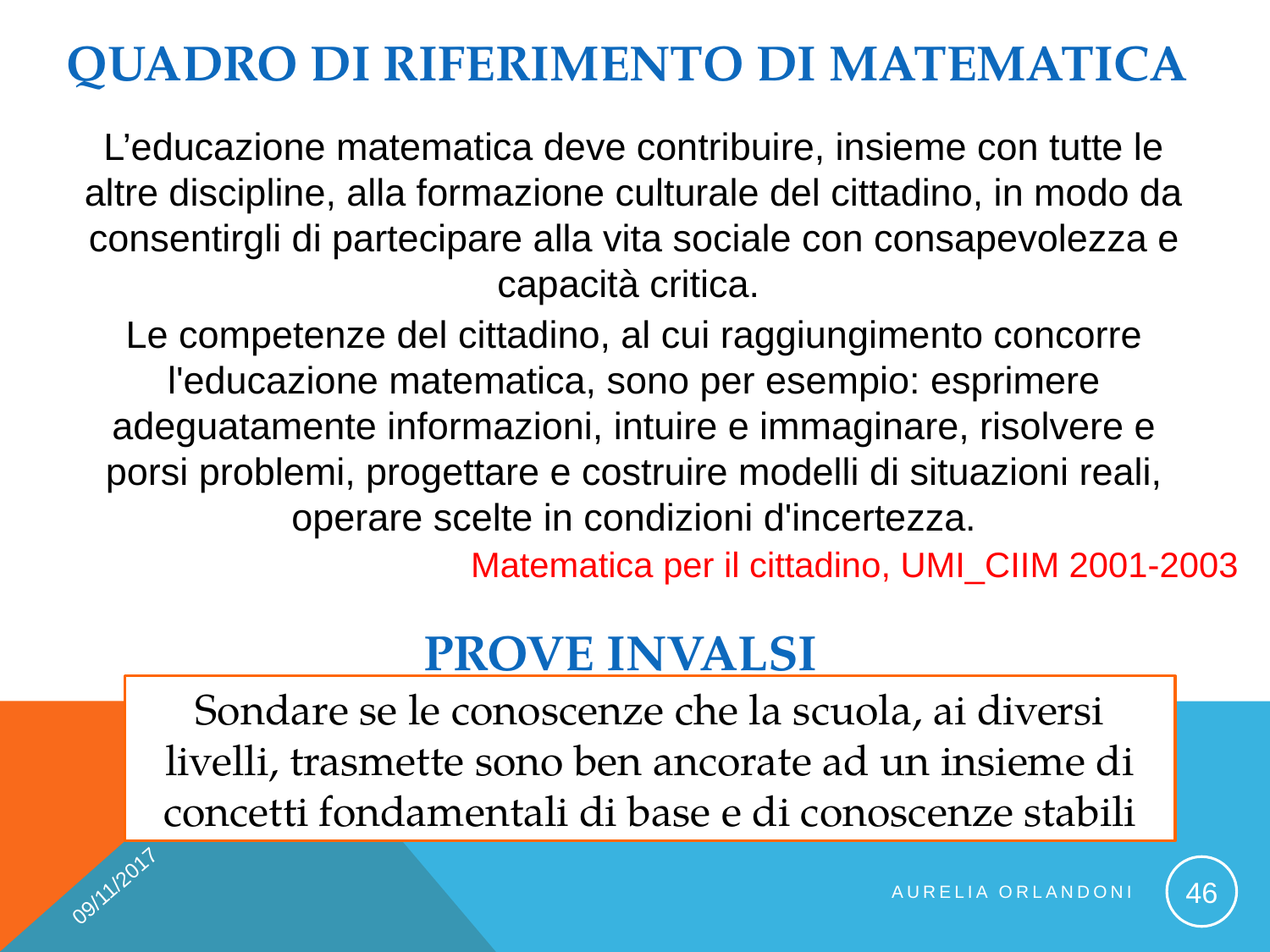

Quadro di riferimento di matematica
L’educazione matematica deve contribuire, insieme con tutte le altre discipline, alla formazione culturale del cittadino, in modo da consentirgli di partecipare alla vita sociale con consapevolezza e capacità critica.
Le competenze del cittadino, al cui raggiungimento concorre l'educazione matematica, sono per esempio: esprimere adeguatamente informazioni, intuire e immaginare, risolvere e porsi problemi, progettare e costruire modelli di situazioni reali, operare scelte in condizioni d'incertezza.
Matematica per il cittadino, UMI_CIIM 2001-2003
Prove invalsi
Sondare se le conoscenze che la scuola, ai diversi livelli, trasmette sono ben ancorate ad un insieme di concetti fondamentali di base e di conoscenze stabili
09/11/2017
46
Aurelia Orlandoni